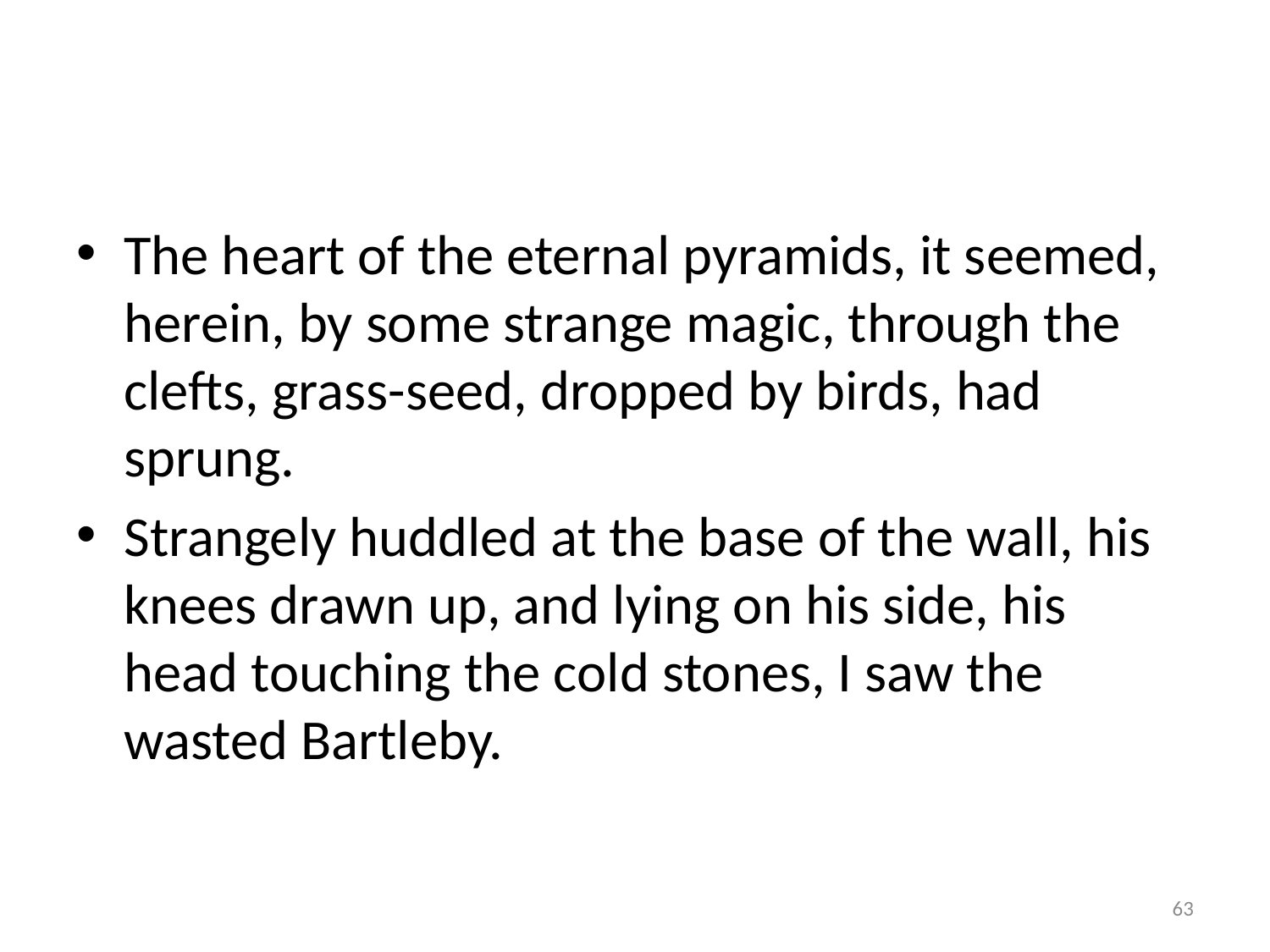

#
The heart of the eternal pyramids, it seemed,  herein, by some strange magic, through the clefts, grass-seed, dropped by birds, had sprung.
Strangely huddled at the base of the wall, his knees drawn up, and lying on his side, his head touching the cold stones, I saw the wasted Bartleby.
63